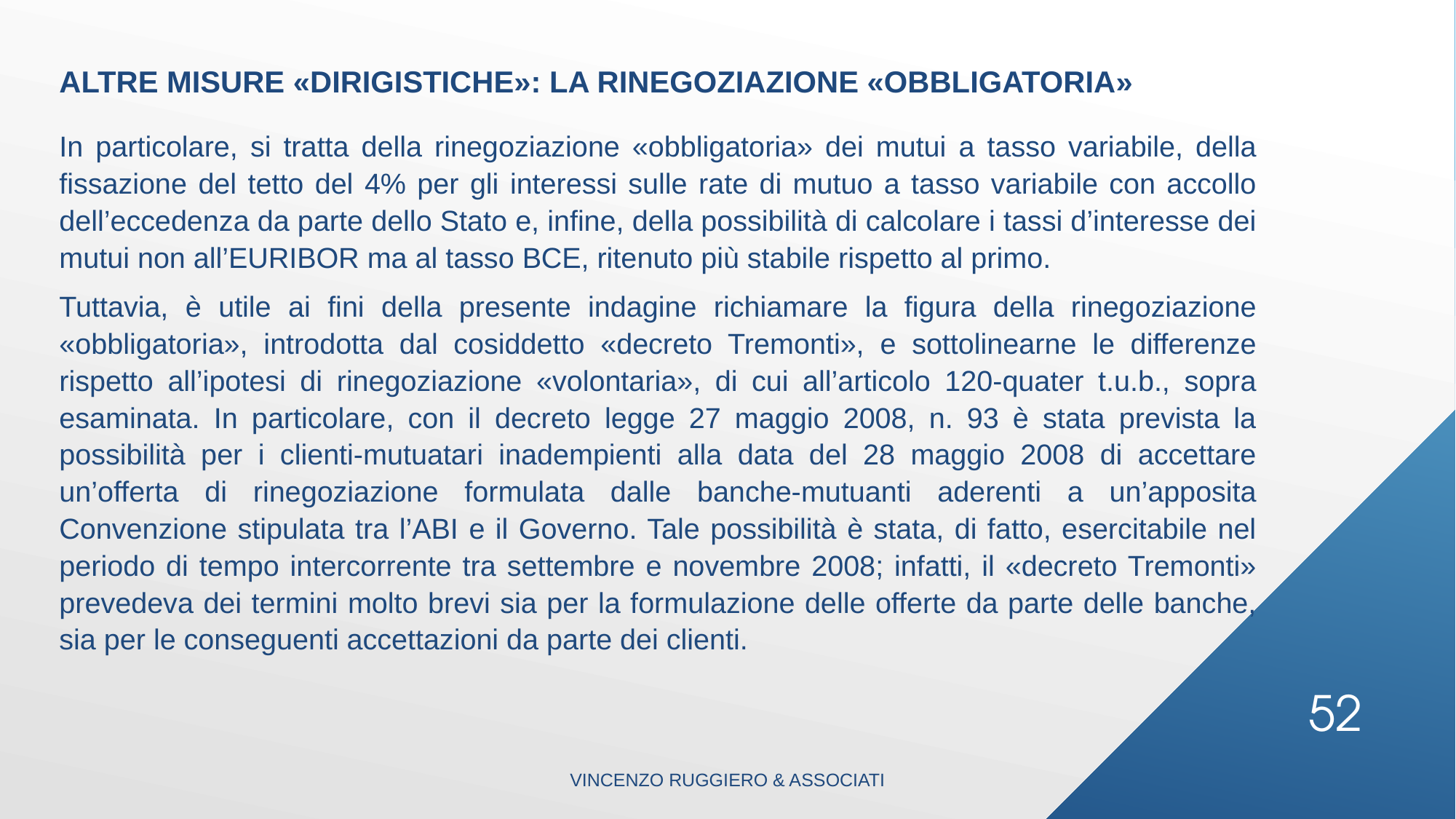

ALTRE MISURE «DIRIGISTICHE»: LA RINEGOZIAZIONE «OBBLIGATORIA»
In particolare, si tratta della rinegoziazione «obbligatoria» dei mutui a tasso variabile, della fissazione del tetto del 4% per gli interessi sulle rate di mutuo a tasso variabile con accollo dell’eccedenza da parte dello Stato e, infine, della possibilità di calcolare i tassi d’interesse dei mutui non all’EURIBOR ma al tasso BCE, ritenuto più stabile rispetto al primo.
Tuttavia, è utile ai fini della presente indagine richiamare la figura della rinegoziazione «obbligatoria», introdotta dal cosiddetto «decreto Tremonti», e sottolinearne le differenze rispetto all’ipotesi di rinegoziazione «volontaria», di cui all’articolo 120-quater t.u.b., sopra esaminata. In particolare, con il decreto legge 27 maggio 2008, n. 93 è stata prevista la possibilità per i clienti-mutuatari inadempienti alla data del 28 maggio 2008 di accettare un’offerta di rinegoziazione formulata dalle banche-mutuanti aderenti a un’apposita Convenzione stipulata tra l’ABI e il Governo. Tale possibilità è stata, di fatto, esercitabile nel periodo di tempo intercorrente tra settembre e novembre 2008; infatti, il «decreto Tremonti» prevedeva dei termini molto brevi sia per la formulazione delle offerte da parte delle banche, sia per le conseguenti accettazioni da parte dei clienti.

52
VINCENZO RUGGIERO & ASSOCIATI